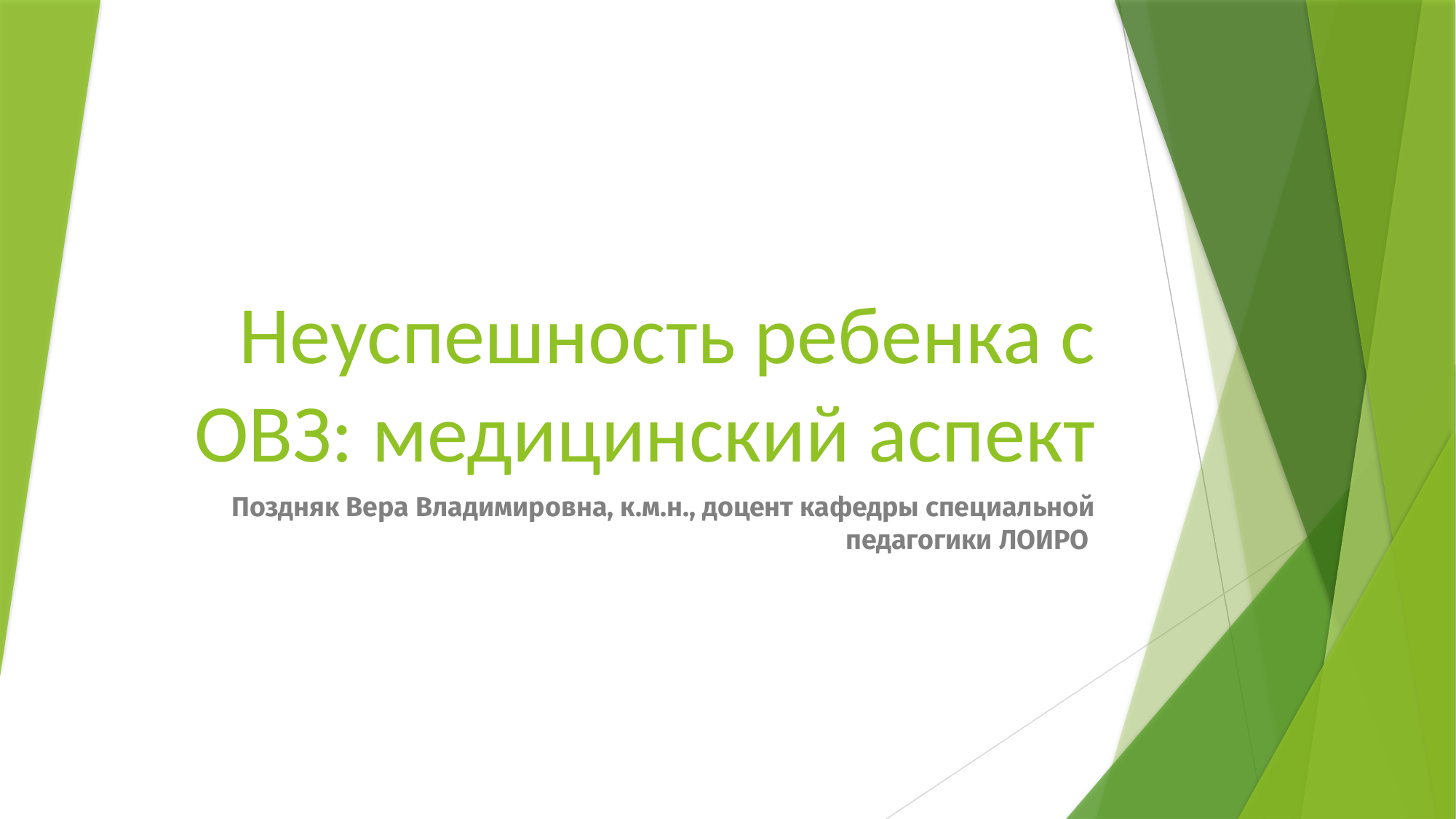

# Неуспешность ребенка с ОВЗ: медицинский аспект
Поздняк Вера Владимировна, к.м.н., доцент кафедры специальной педагогики ЛОИРО